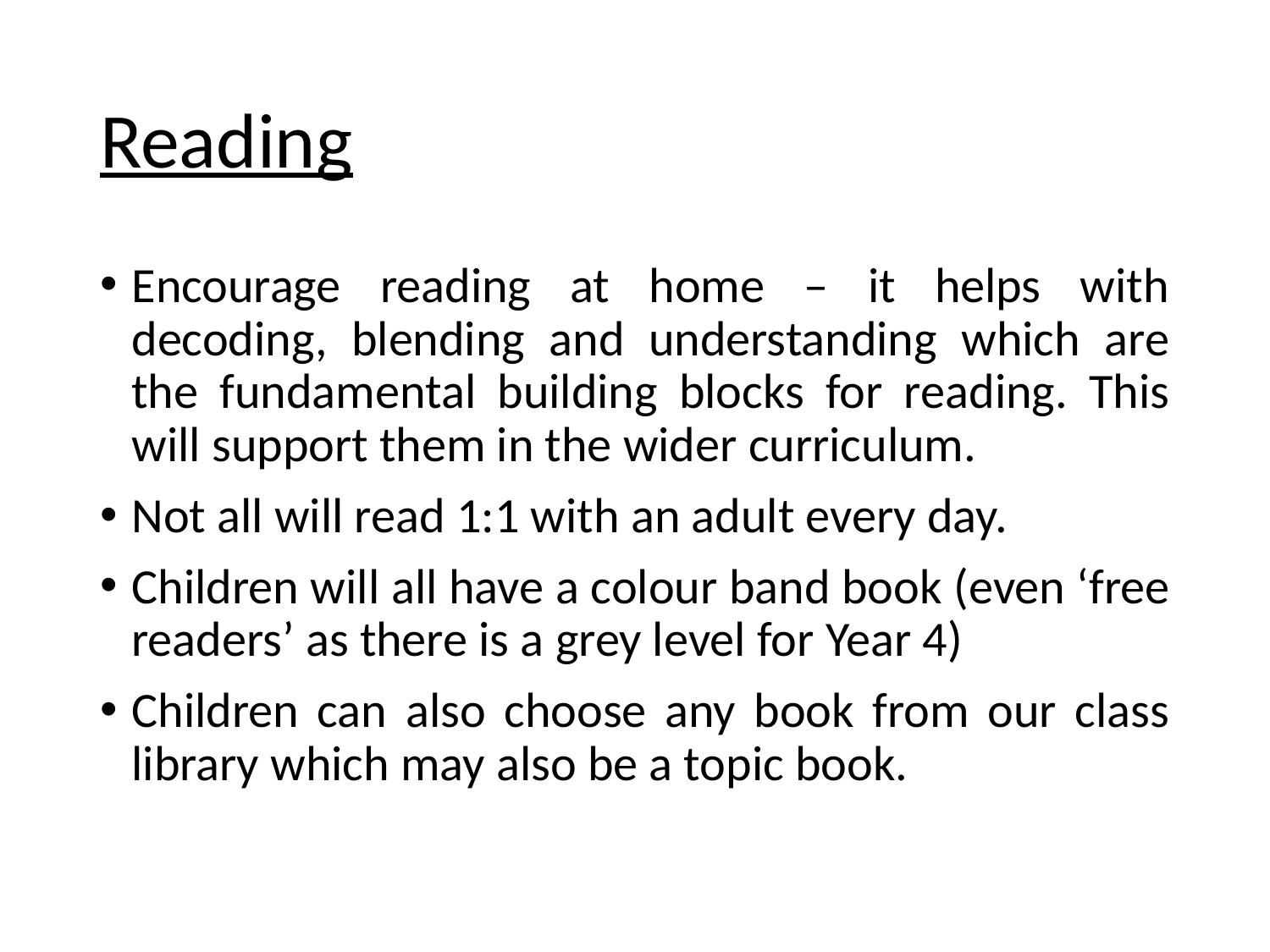

# Reading
Encourage reading at home – it helps with decoding, blending and understanding which are the fundamental building blocks for reading. This will support them in the wider curriculum.
Not all will read 1:1 with an adult every day.
Children will all have a colour band book (even ‘free readers’ as there is a grey level for Year 4)
Children can also choose any book from our class library which may also be a topic book.